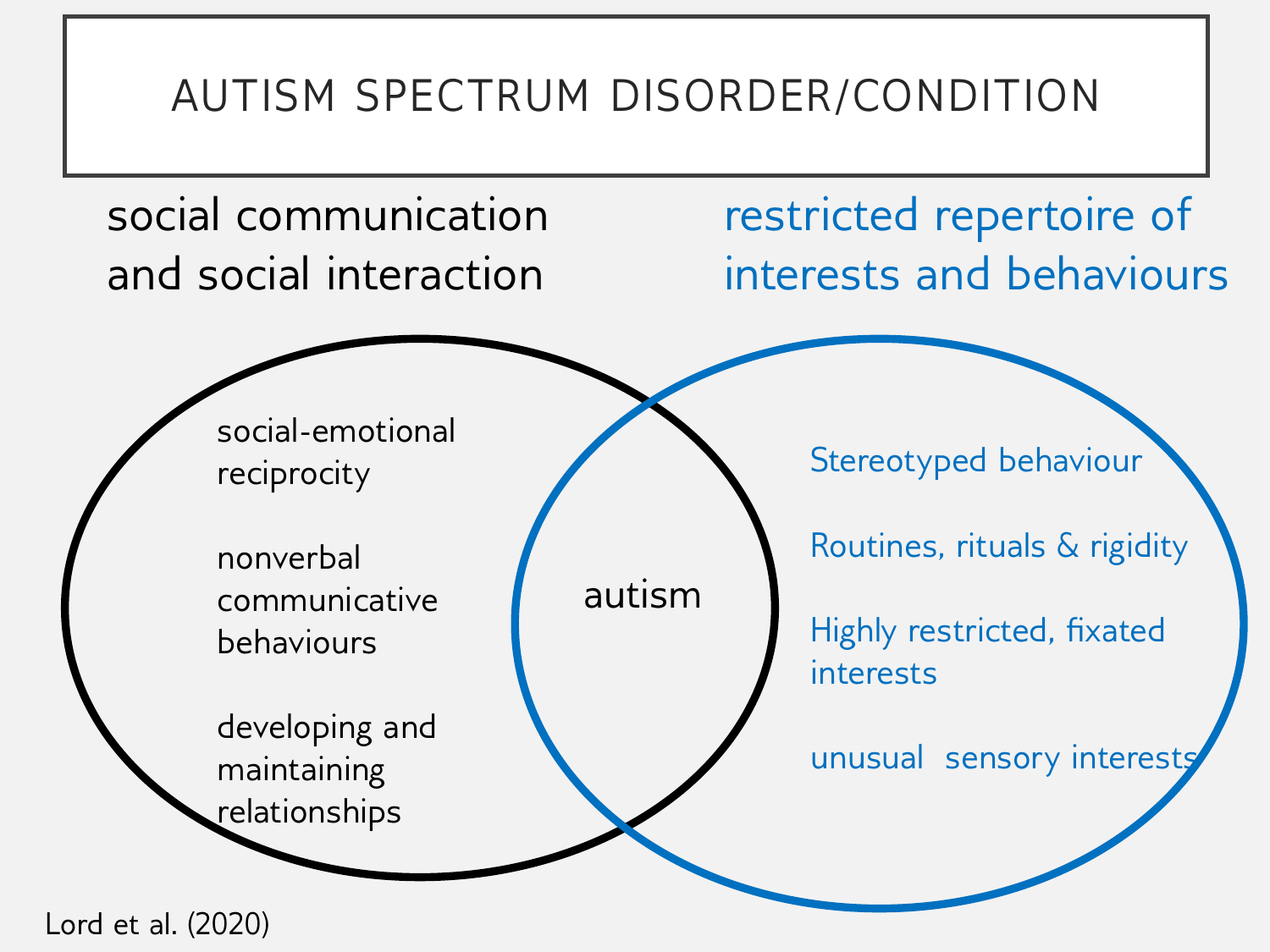

# autism spectrum disorder/condition
social communication and social interaction
restricted repertoire of interests and behaviours

social-emotional reciprocity

nonverbal
communicative behaviours

developing and maintaining relationships

autism
Stereotyped behaviour

Routines, rituals & rigidity

Highly restricted, fixated interests

unusual  sensory interests
Lord et al. (2020)